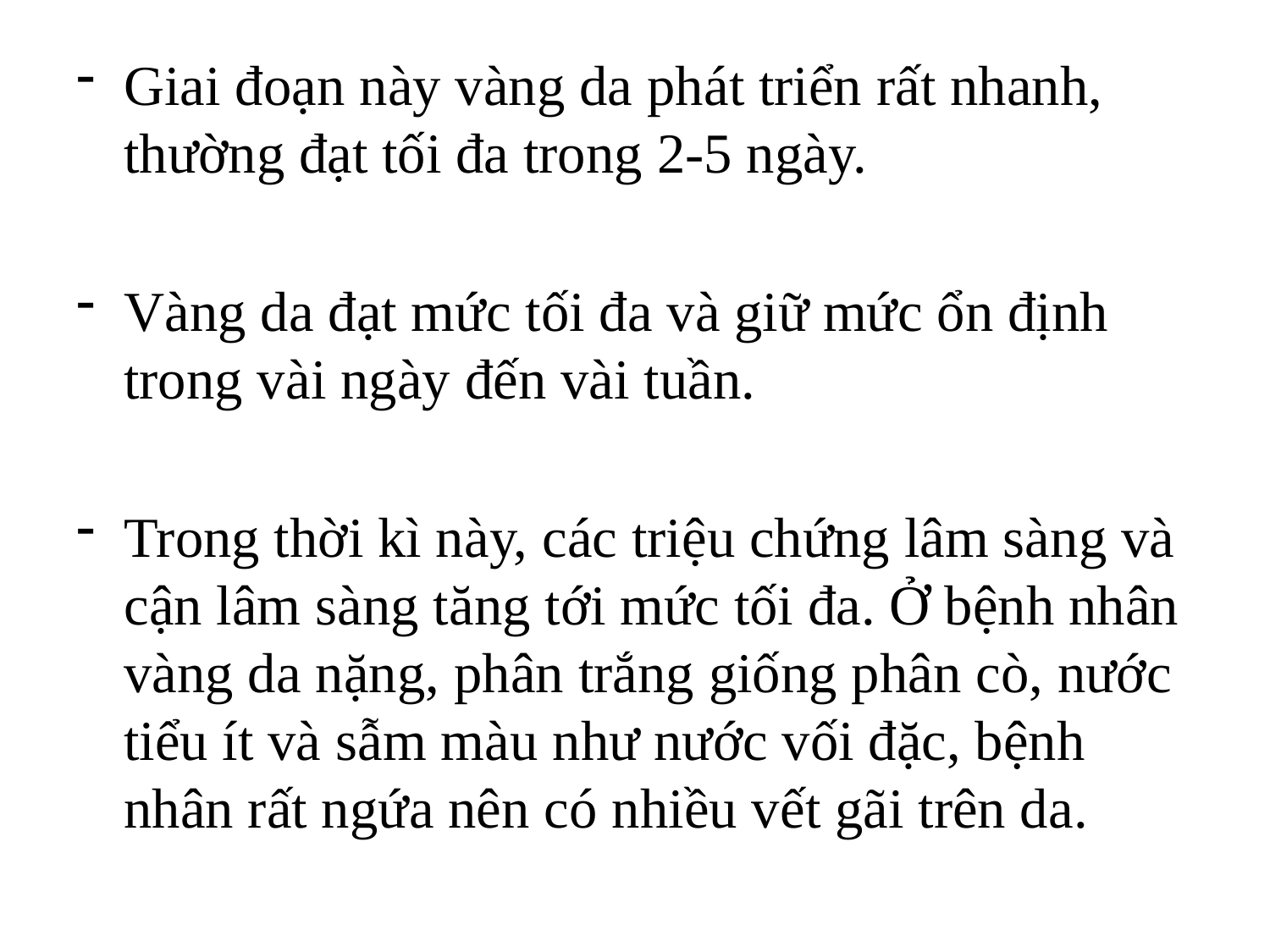

Giai đoạn này vàng da phát triển rất nhanh, thường đạt tối đa trong 2-5 ngày.

Vàng da đạt mức tối đa và giữ mức ổn định trong vài ngày đến vài tuần.

Trong thời kì này, các triệu chứng lâm sàng và cận lâm sàng tăng tới mức tối đa. Ở bệnh nhân vàng da nặng, phân trắng giống phân cò, nước tiểu ít và sẫm màu như nước vối đặc, bệnh nhân rất ngứa nên có nhiều vết gãi trên da.